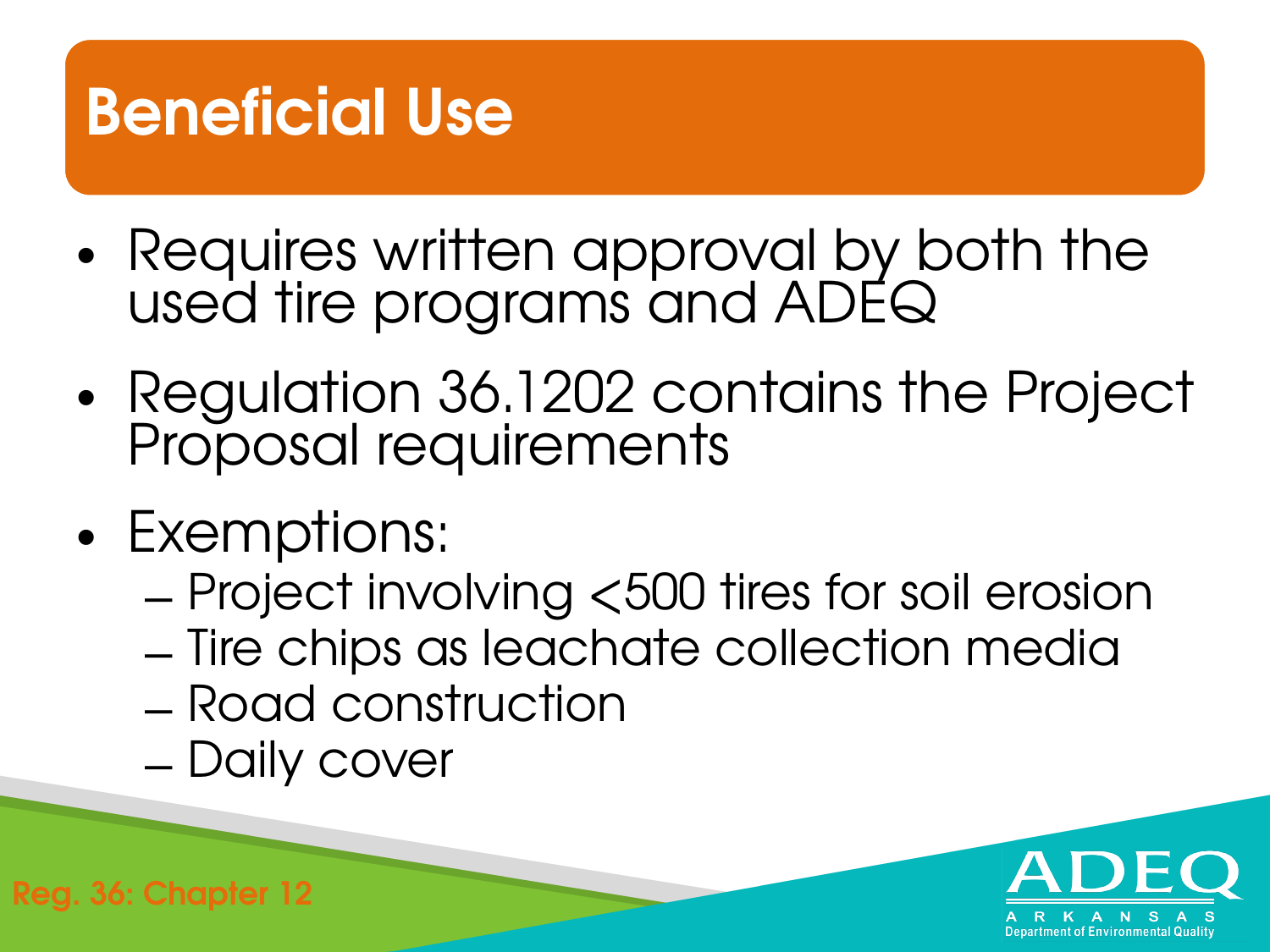

Beneficial Use
Requires written approval by both the used tire programs and ADEQ

Regulation 36.1202 contains the Project Proposal requirements

Exemptions:
Project involving <500 tires for soil erosion
Tire chips as leachate collection media
Road construction
Daily cover
Reg. 36: Chapter 12